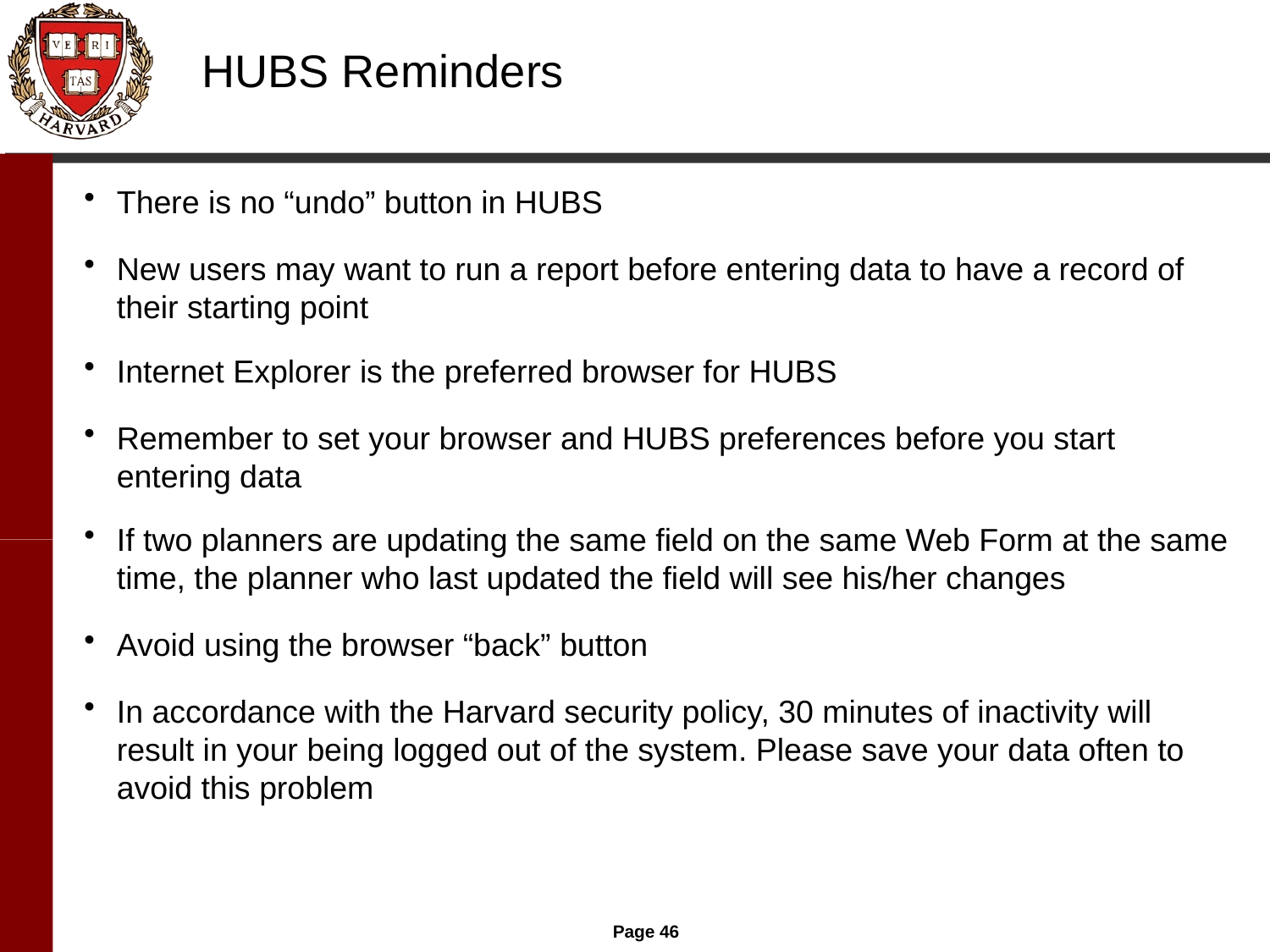

# HUBS Reminders
There is no “undo” button in HUBS

New users may want to run a report before entering data to have a record of their starting point

Internet Explorer is the preferred browser for HUBS

Remember to set your browser and HUBS preferences before you start entering data

If two planners are updating the same field on the same Web Form at the same time, the planner who last updated the field will see his/her changes

Avoid using the browser “back” button

In accordance with the Harvard security policy, 30 minutes of inactivity will result in your being logged out of the system. Please save your data often to avoid this problem